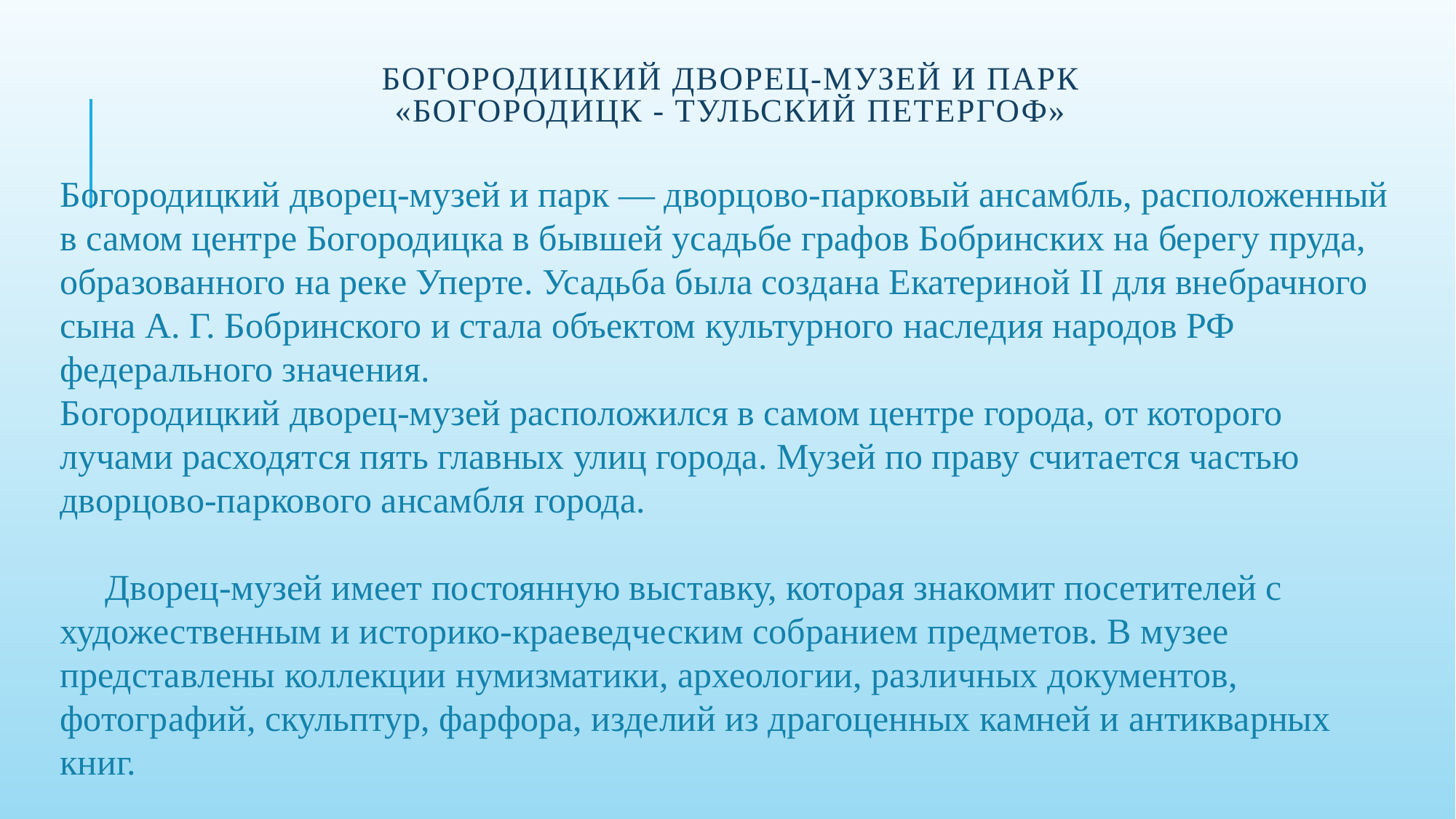

# Богородицкий дворец-музей и парк «Богородицк - Тульский Петергоф»
Богородицкий дворец-музей и парк — дворцово-парковый ансамбль, расположенный в самом центре Богородицка в бывшей усадьбе графов Бобринских на берегу пруда, образованного на реке Уперте. Усадьба была создана Екатериной II для внебрачного сына А. Г. Бобринского и стала объектом культурного наследия народов РФ федерального значения.
Богородицкий дворец-музей расположился в самом центре города, от которого лучами расходятся пять главных улиц города. Музей по праву считается частью дворцово-паркового ансамбля города.

     Дворец-музей имеет постоянную выставку, которая знакомит посетителей с художественным и историко-краеведческим собранием предметов. В музее представлены коллекции нумизматики, археологии, различных документов, фотографий, скульптур, фарфора, изделий из драгоценных камней и антикварных книг.